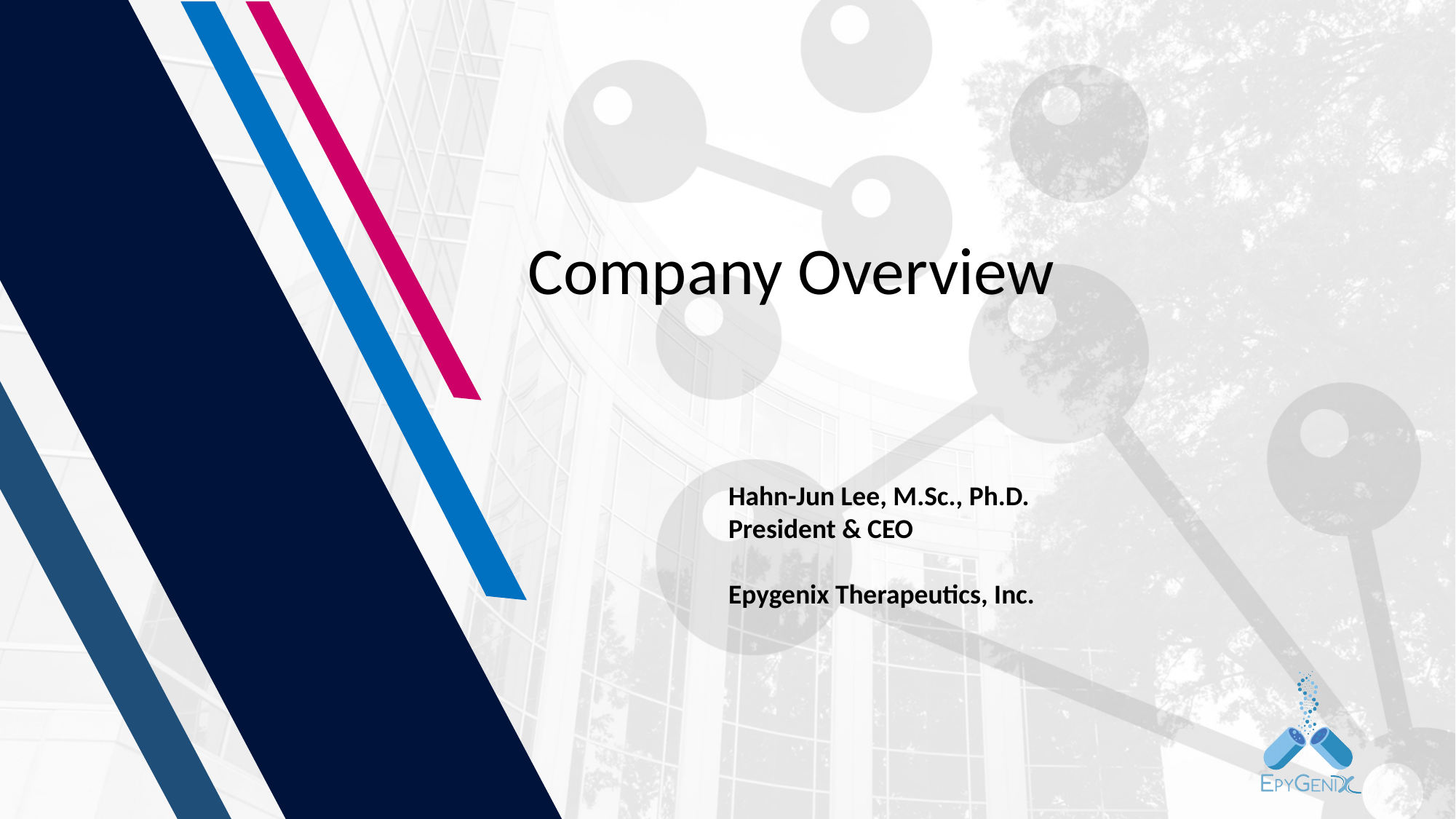

# Company Overview
Hahn-Jun Lee, M.Sc., Ph.D.
President & CEO

Epygenix Therapeutics, Inc.